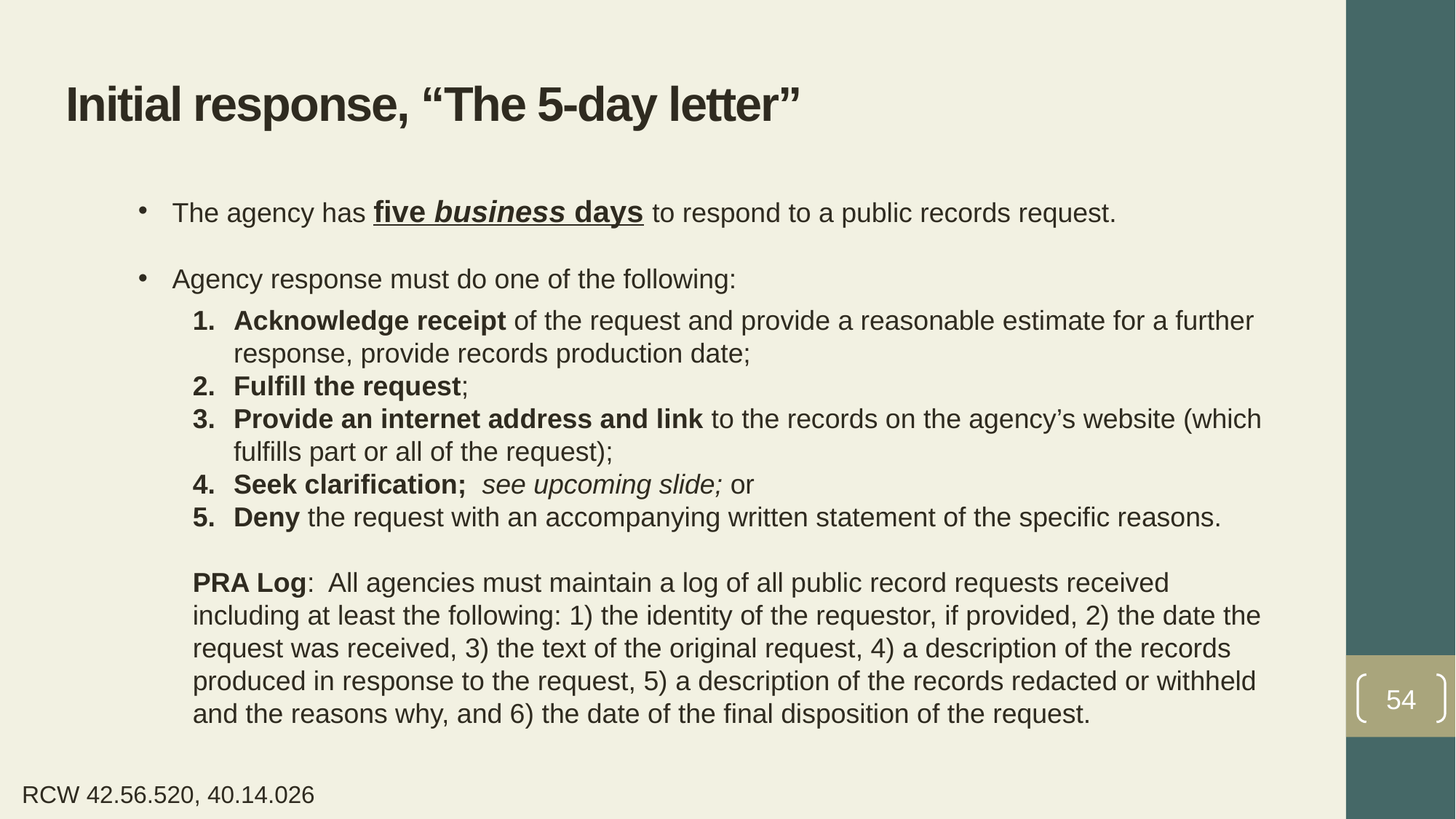

# Initial response, “The 5-day letter”
The agency has five business days to respond to a public records request.

Agency response must do one of the following:
Acknowledge receipt of the request and provide a reasonable estimate for a further response, provide records production date;
Fulfill the request;
Provide an internet address and link to the records on the agency’s website (which fulfills part or all of the request);
Seek clarification;  see upcoming slide; or
Deny the request with an accompanying written statement of the specific reasons.

PRA Log:  All agencies must maintain a log of all public record requests received including at least the following: 1) the identity of the requestor, if provided, 2) the date the request was received, 3) the text of the original request, 4) a description of the records produced in response to the request, 5) a description of the records redacted or withheld and the reasons why, and 6) the date of the final disposition of the request.

54
RCW 42.56.520, 40.14.026